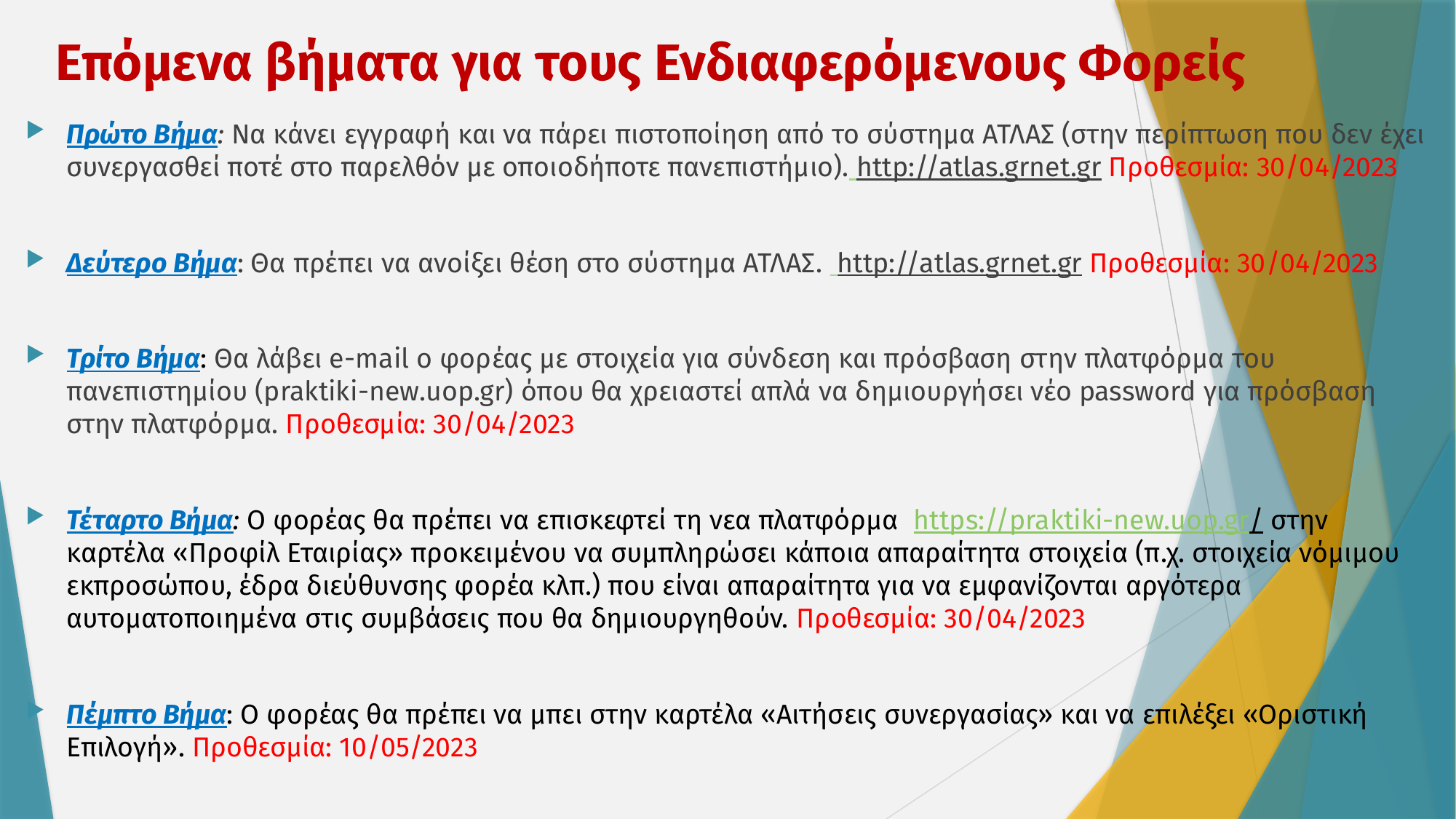

# Επόμενα βήματα για τους Ενδιαφερόμενους Φορείς
Πρώτο Βήμα: Να κάνει εγγραφή και να πάρει πιστοποίηση από το σύστημα ΑΤΛΑΣ (στην περίπτωση που δεν έχει συνεργασθεί ποτέ στο παρελθόν με οποιοδήποτε πανεπιστήμιο). http://atlas.grnet.gr Προθεσμία: 30/04/2023

Δεύτερο Βήμα: Θα πρέπει να ανοίξει θέση στο σύστημα ΑΤΛΑΣ.  http://atlas.grnet.gr Προθεσμία: 30/04/2023

Τρίτο Βήμα: Θα λάβει e-mail ο φορέας με στοιχεία για σύνδεση και πρόσβαση στην πλατφόρμα του πανεπιστημίου (praktiki-new.uop.gr) όπου θα χρειαστεί απλά να δημιουργήσει νέο password για πρόσβαση στην πλατφόρμα. Προθεσμία: 30/04/2023

Τέταρτο Βήμα: Ο φορέας θα πρέπει να επισκεφτεί τη νεα πλατφόρμα  https://praktiki-new.uop.gr/ στην καρτέλα «Προφίλ Εταιρίας» προκειμένου να συμπληρώσει κάποια απαραίτητα στοιχεία (π.χ. στοιχεία νόμιμου εκπροσώπου, έδρα διεύθυνσης φορέα κλπ.) που είναι απαραίτητα για να εμφανίζονται αργότερα αυτοματοποιημένα στις συμβάσεις που θα δημιουργηθούν. Προθεσμία: 30/04/2023

Πέμπτο Βήμα: Ο φορέας θα πρέπει να μπει στην καρτέλα «Αιτήσεις συνεργασίας» και να επιλέξει «Οριστική Επιλογή». Προθεσμία: 10/05/2023